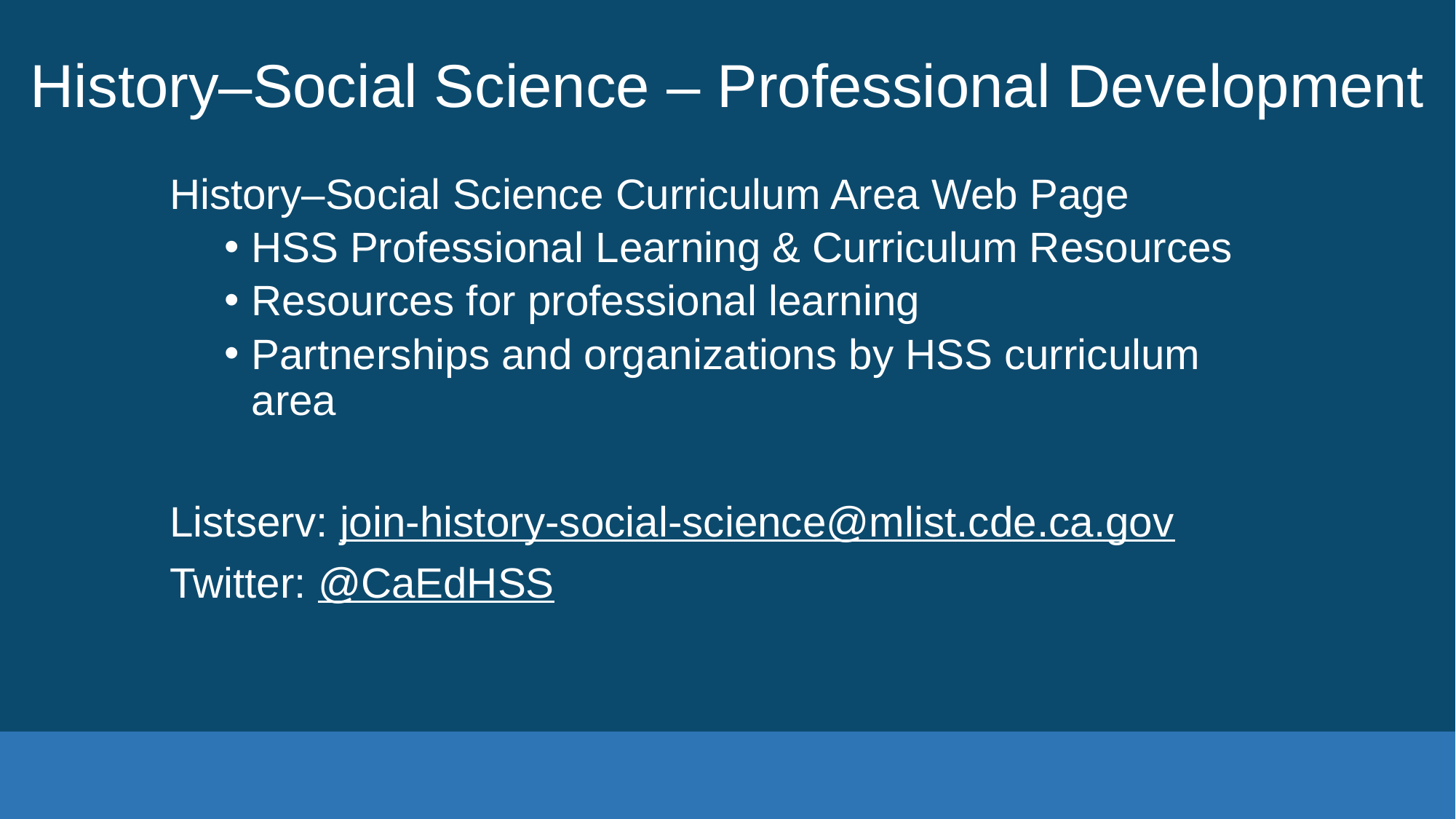

# History–Social Science – Professional Development
History–Social Science Curriculum Area Web Page
HSS Professional Learning & Curriculum Resources
Resources for professional learning
Partnerships and organizations by HSS curriculum area

Listserv: join-history-social-science@mlist.cde.ca.gov
Twitter: @CaEdHSS